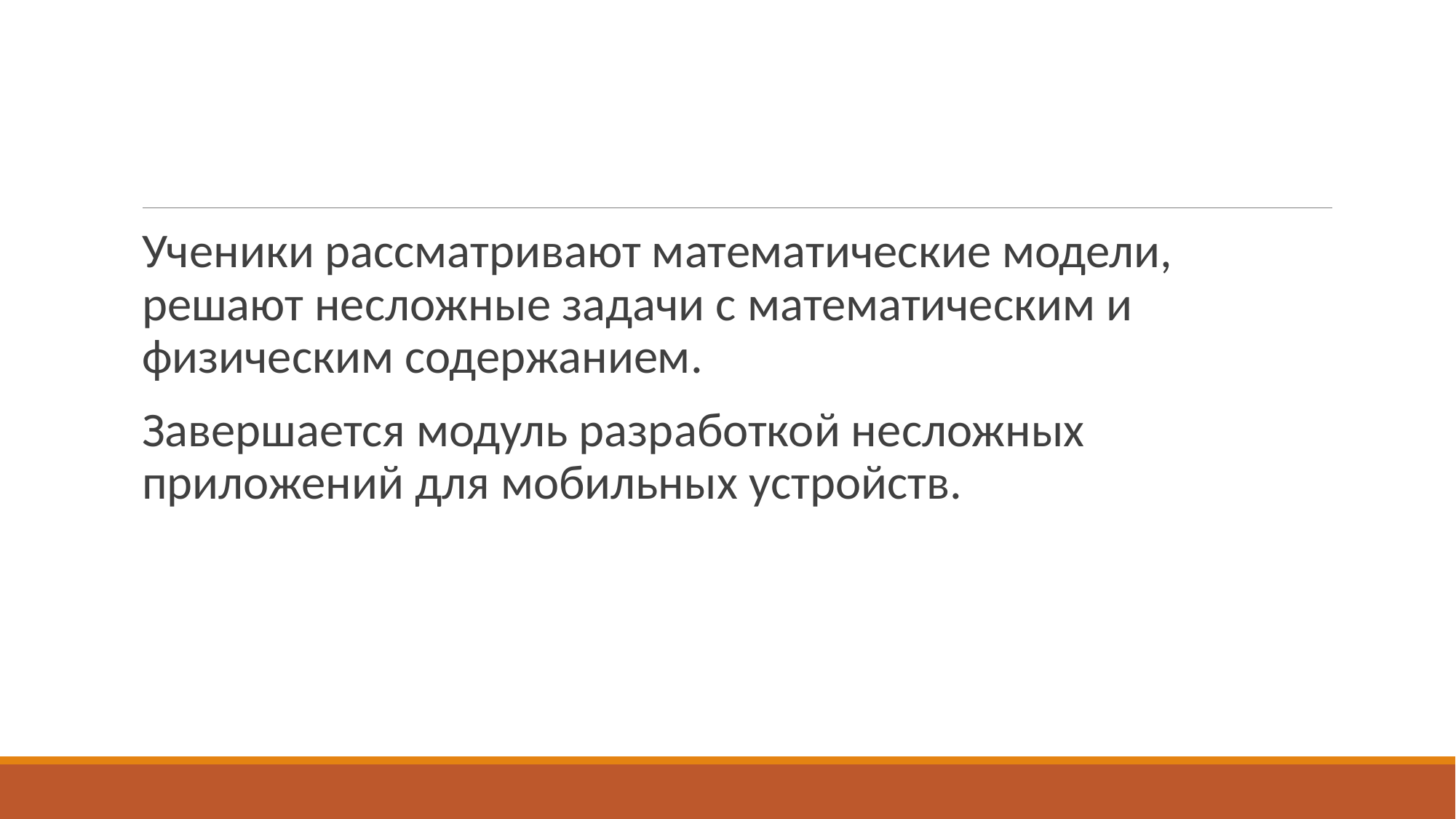

#
Ученики рассматривают математические модели, решают несложные задачи с математическим и физическим содержанием.
Завершается модуль разработкой несложных приложений для мобильных устройств.